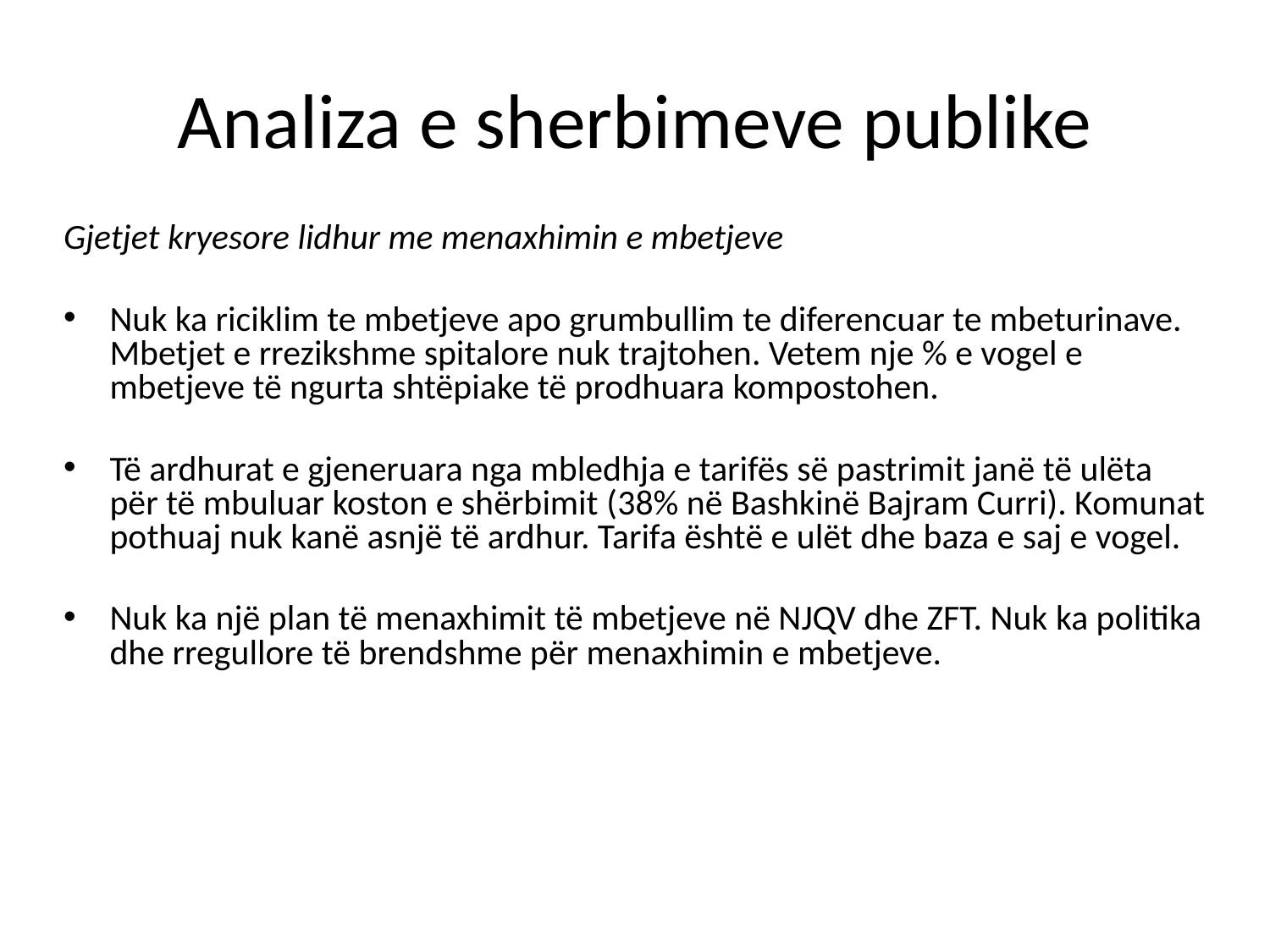

# Analiza e sherbimeve publike
Gjetjet kryesore lidhur me menaxhimin e mbetjeve

Nuk ka riciklim te mbetjeve apo grumbullim te diferencuar te mbeturinave. Mbetjet e rrezikshme spitalore nuk trajtohen. Vetem nje % e vogel e mbetjeve të ngurta shtëpiake të prodhuara kompostohen.

Të ardhurat e gjeneruara nga mbledhja e tarifës së pastrimit janë të ulëta për të mbuluar koston e shërbimit (38% në Bashkinë Bajram Curri). Komunat pothuaj nuk kanë asnjë të ardhur. Tarifa është e ulët dhe baza e saj e vogel.

Nuk ka një plan të menaxhimit të mbetjeve në NJQV dhe ZFT. Nuk ka politika dhe rregullore të brendshme për menaxhimin e mbetjeve.